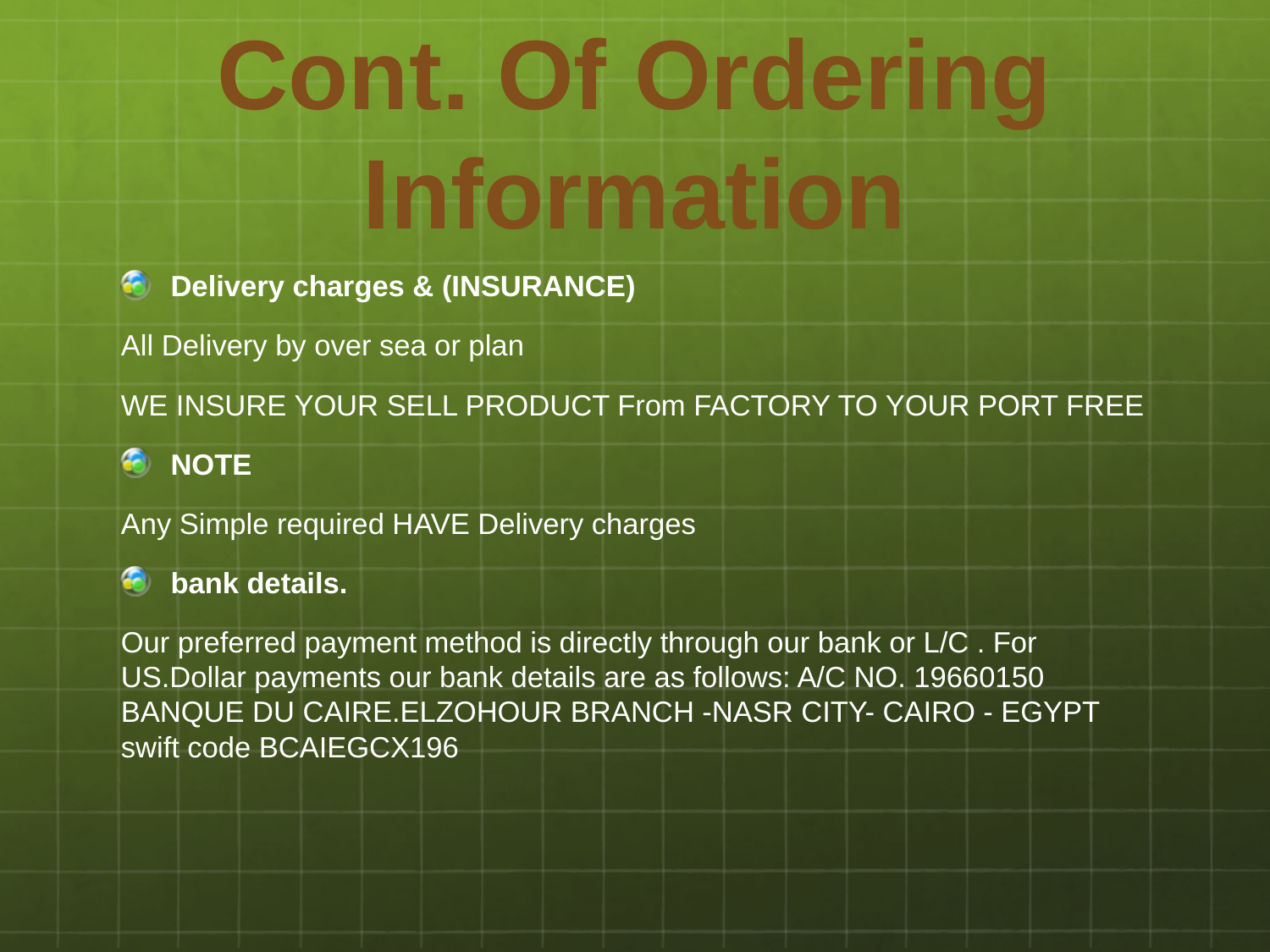

# Cont. Of Ordering Information
Delivery charges & (INSURANCE)
All Delivery by over sea or plan
WE INSURE YOUR SELL PRODUCT From FACTORY TO YOUR PORT FREE
NOTE
Any Simple required HAVE Delivery charges
bank details.
Our preferred payment method is directly through our bank or L/C . For US.Dollar payments our bank details are as follows: A/C NO. 19660150 BANQUE DU CAIRE.ELZOHOUR BRANCH -NASR CITY- CAIRO - EGYPT swift code BCAIEGCX196